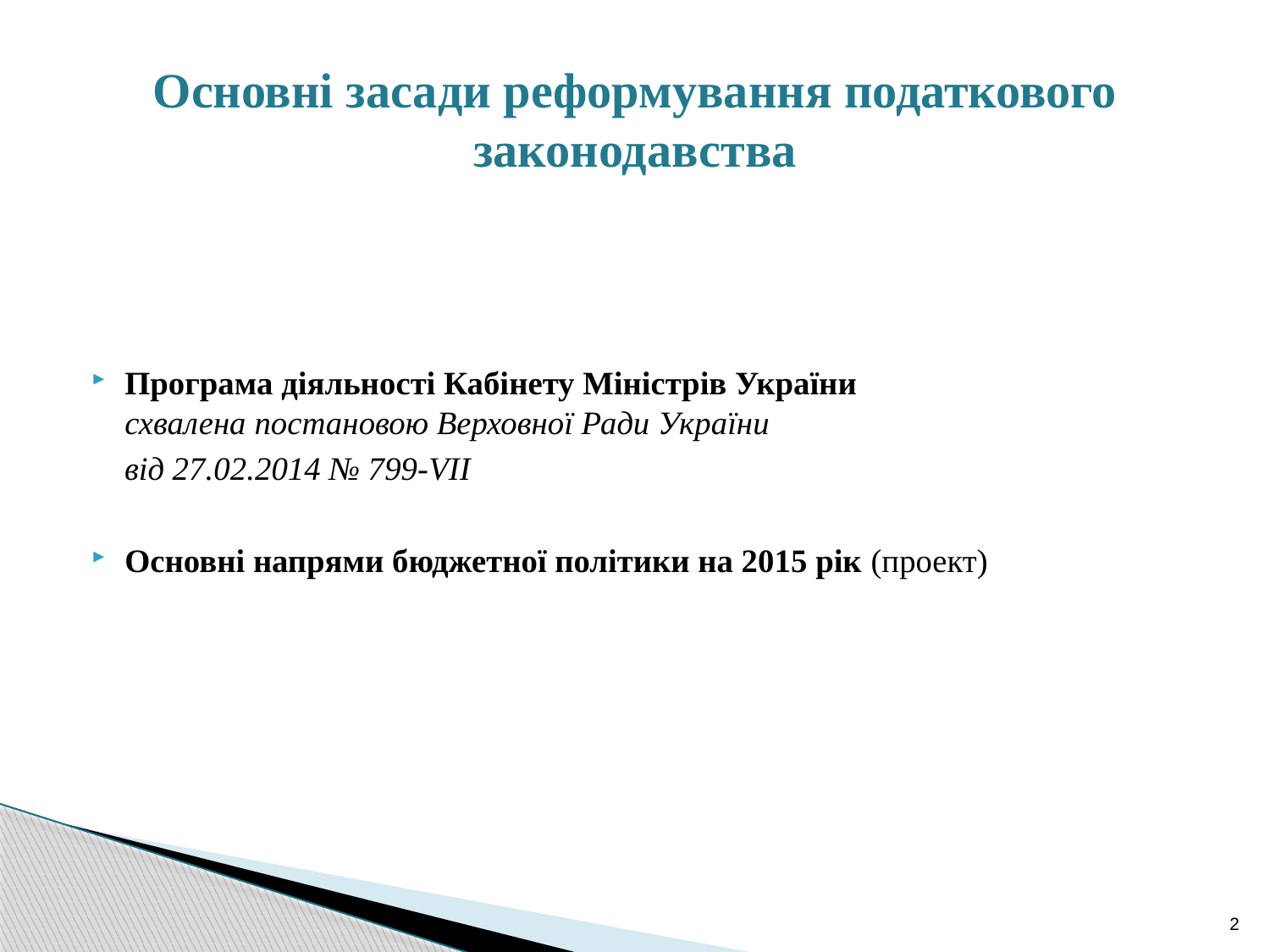

# Основні засади реформування податкового законодавства
Програма діяльності Кабінету Міністрів України
схвалена постановою Верховної Ради України
    від 27.02.2014 № 799-VII

Основні напрями бюджетної політики на 2015 рік (проект)
2